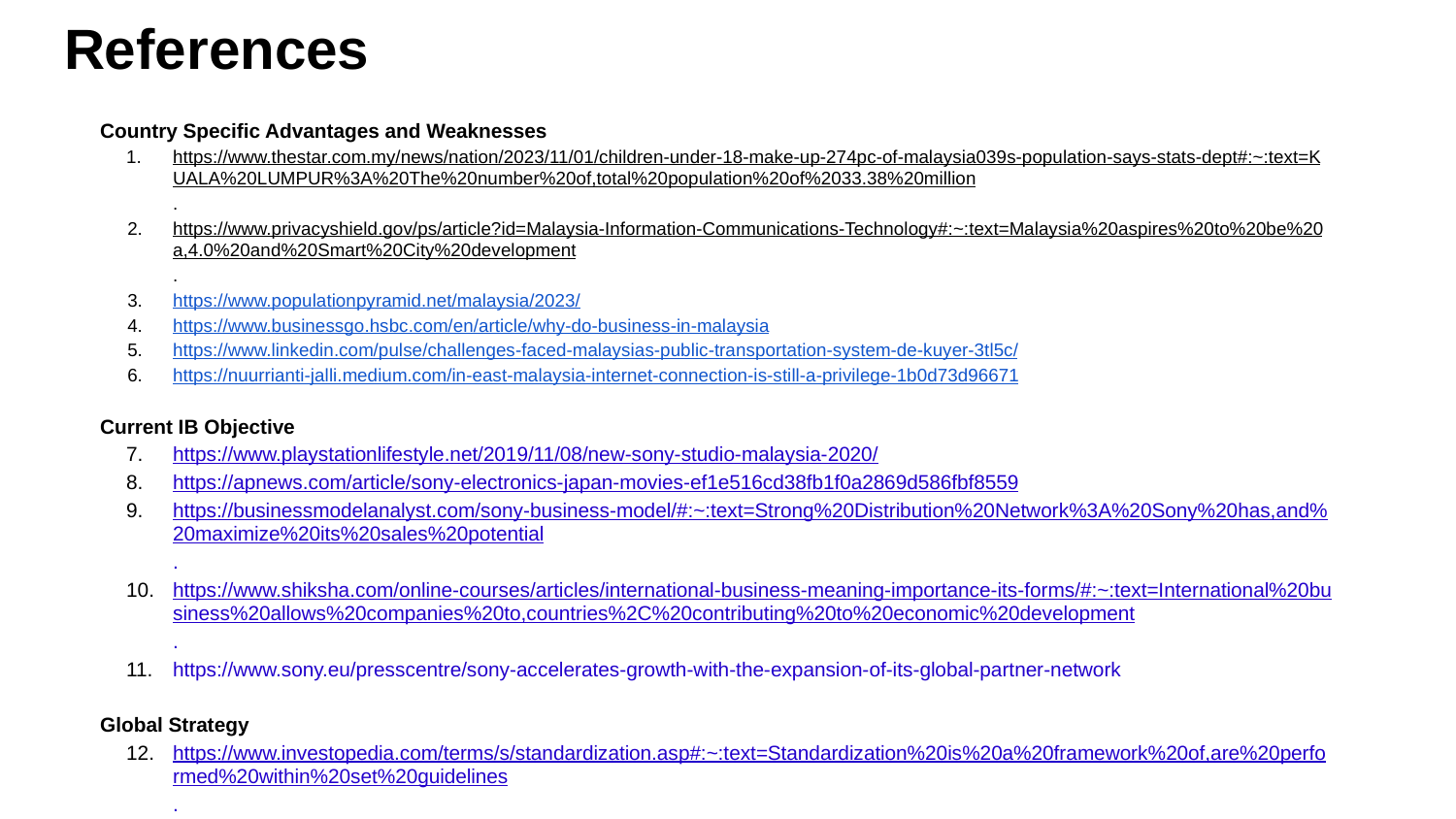

# References
Country Specific Advantages and Weaknesses
https://www.thestar.com.my/news/nation/2023/11/01/children-under-18-make-up-274pc-of-malaysia039s-population-says-stats-dept#:~:text=KUALA%20LUMPUR%3A%20The%20number%20of,total%20population%20of%2033.38%20million.
https://www.privacyshield.gov/ps/article?id=Malaysia-Information-Communications-Technology#:~:text=Malaysia%20aspires%20to%20be%20a,4.0%20and%20Smart%20City%20development.
https://www.populationpyramid.net/malaysia/2023/
https://www.businessgo.hsbc.com/en/article/why-do-business-in-malaysia
https://www.linkedin.com/pulse/challenges-faced-malaysias-public-transportation-system-de-kuyer-3tl5c/
https://nuurrianti-jalli.medium.com/in-east-malaysia-internet-connection-is-still-a-privilege-1b0d73d96671

Current IB Objective
https://www.playstationlifestyle.net/2019/11/08/new-sony-studio-malaysia-2020/
https://apnews.com/article/sony-electronics-japan-movies-ef1e516cd38fb1f0a2869d586fbf8559
https://businessmodelanalyst.com/sony-business-model/#:~:text=Strong%20Distribution%20Network%3A%20Sony%20has,and%20maximize%20its%20sales%20potential.
https://www.shiksha.com/online-courses/articles/international-business-meaning-importance-its-forms/#:~:text=International%20business%20allows%20companies%20to,countries%2C%20contributing%20to%20economic%20development.
https://www.sony.eu/presscentre/sony-accelerates-growth-with-the-expansion-of-its-global-partner-network

Global Strategy
https://www.investopedia.com/terms/s/standardization.asp#:~:text=Standardization%20is%20a%20framework%20of,are%20performed%20within%20set%20guidelines.
https://www.sony.com/en/SonyInfo/blog/2023/08/25/
https://www.sony-semicon.com/en/feature/2022031801.html
https://corporatefinanceinstitute.com/resources/economics/standardization/#:~:text=The%20standards%20ensure%20that%20goods,services%20in%20the%20same%20industry.